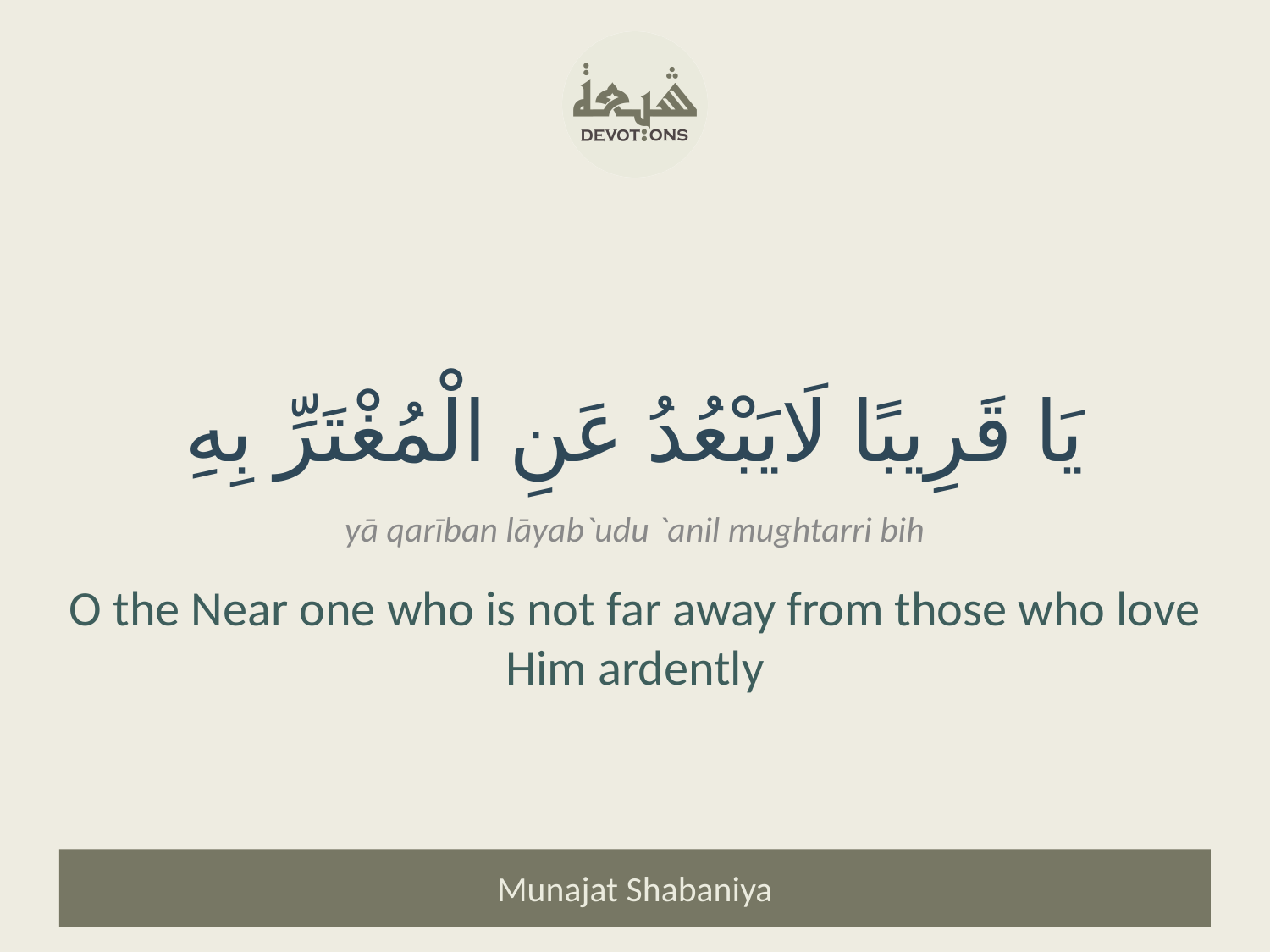

يَا قَرِيبًا لَايَبْعُدُ عَنِ الْمُغْتَرِّ بِهِ
yā qarīban lāyab`udu `anil mughtarri bih
O the Near one who is not far away from those who love Him ardently
Munajat Shabaniya